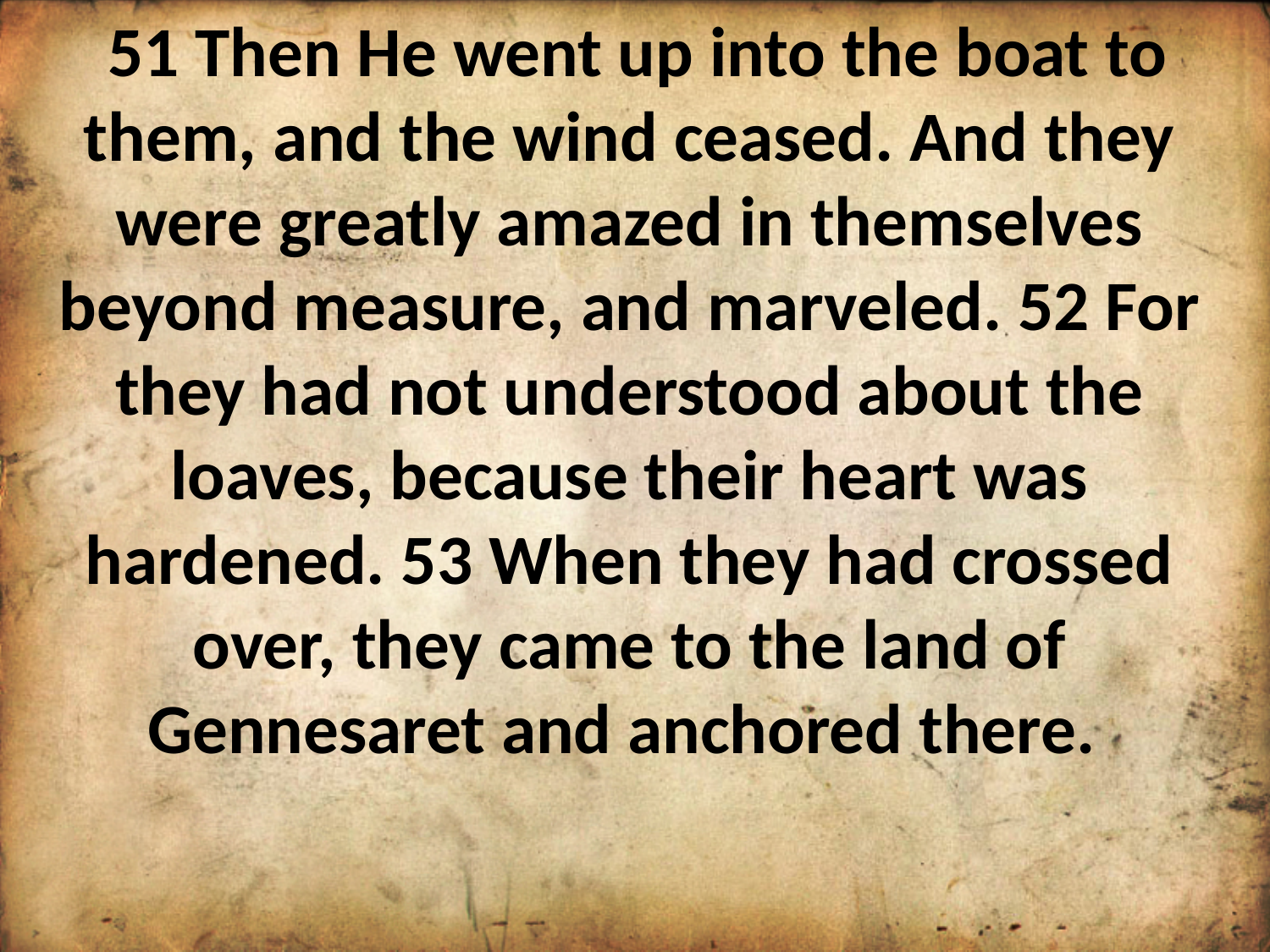

51 Then He went up into the boat to them, and the wind ceased. And they were greatly amazed in themselves beyond measure, and marveled. 52 For they had not understood about the loaves, because their heart was hardened. 53 When they had crossed over, they came to the land of Gennesaret and anchored there.